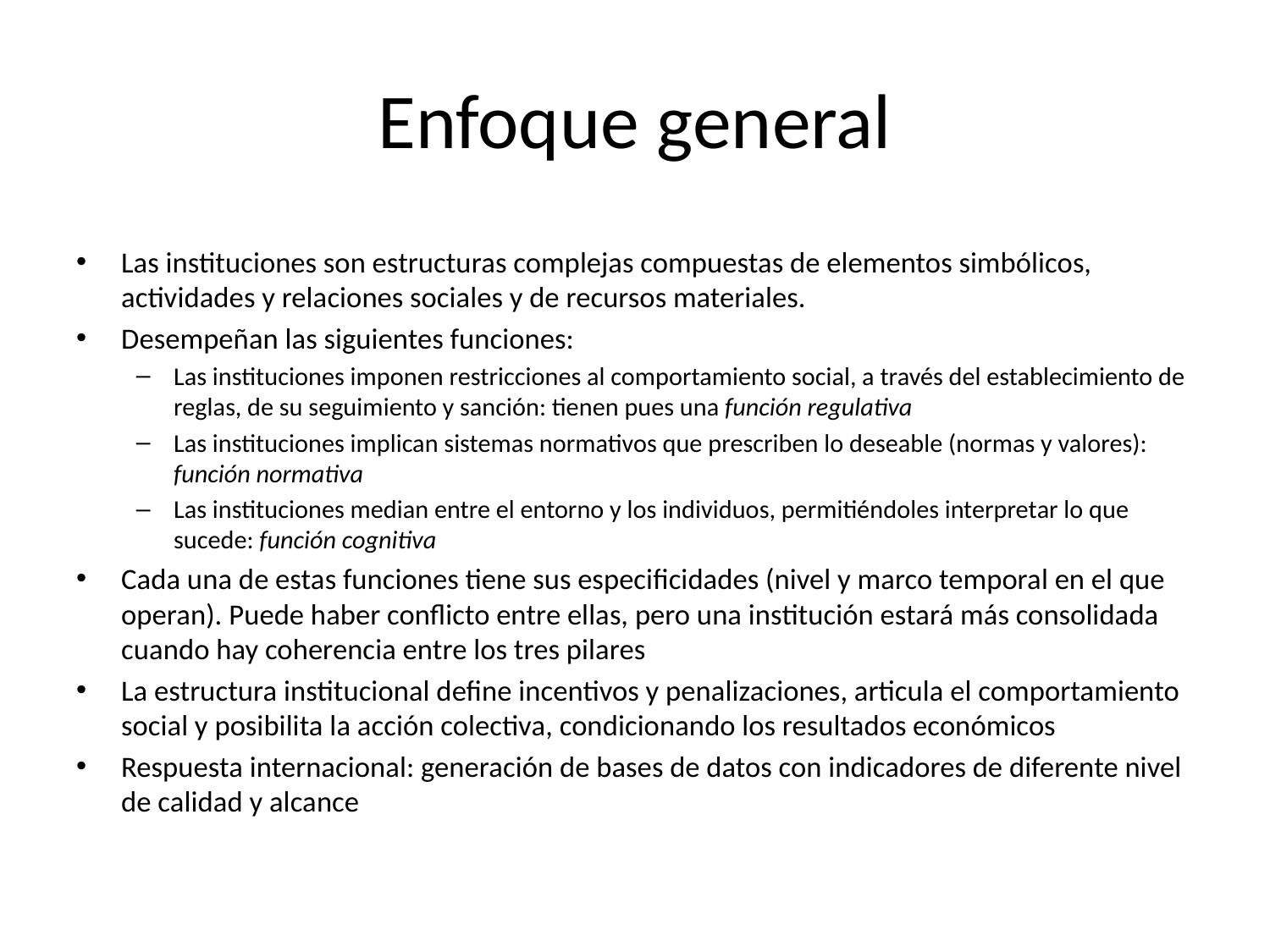

# Enfoque general

Las instituciones son estructuras complejas compuestas de elementos simbólicos, actividades y relaciones sociales y de recursos materiales.
Desempeñan las siguientes funciones:
Las instituciones imponen restricciones al comportamiento social, a través del establecimiento de reglas, de su seguimiento y sanción: tienen pues una función regulativa
Las instituciones implican sistemas normativos que prescriben lo deseable (normas y valores): función normativa
Las instituciones median entre el entorno y los individuos, permitiéndoles interpretar lo que sucede: función cognitiva
Cada una de estas funciones tiene sus especificidades (nivel y marco temporal en el que operan). Puede haber conflicto entre ellas, pero una institución estará más consolidada cuando hay coherencia entre los tres pilares
La estructura institucional define incentivos y penalizaciones, articula el comportamiento social y posibilita la acción colectiva, condicionando los resultados económicos
Respuesta internacional: generación de bases de datos con indicadores de diferente nivel de calidad y alcance